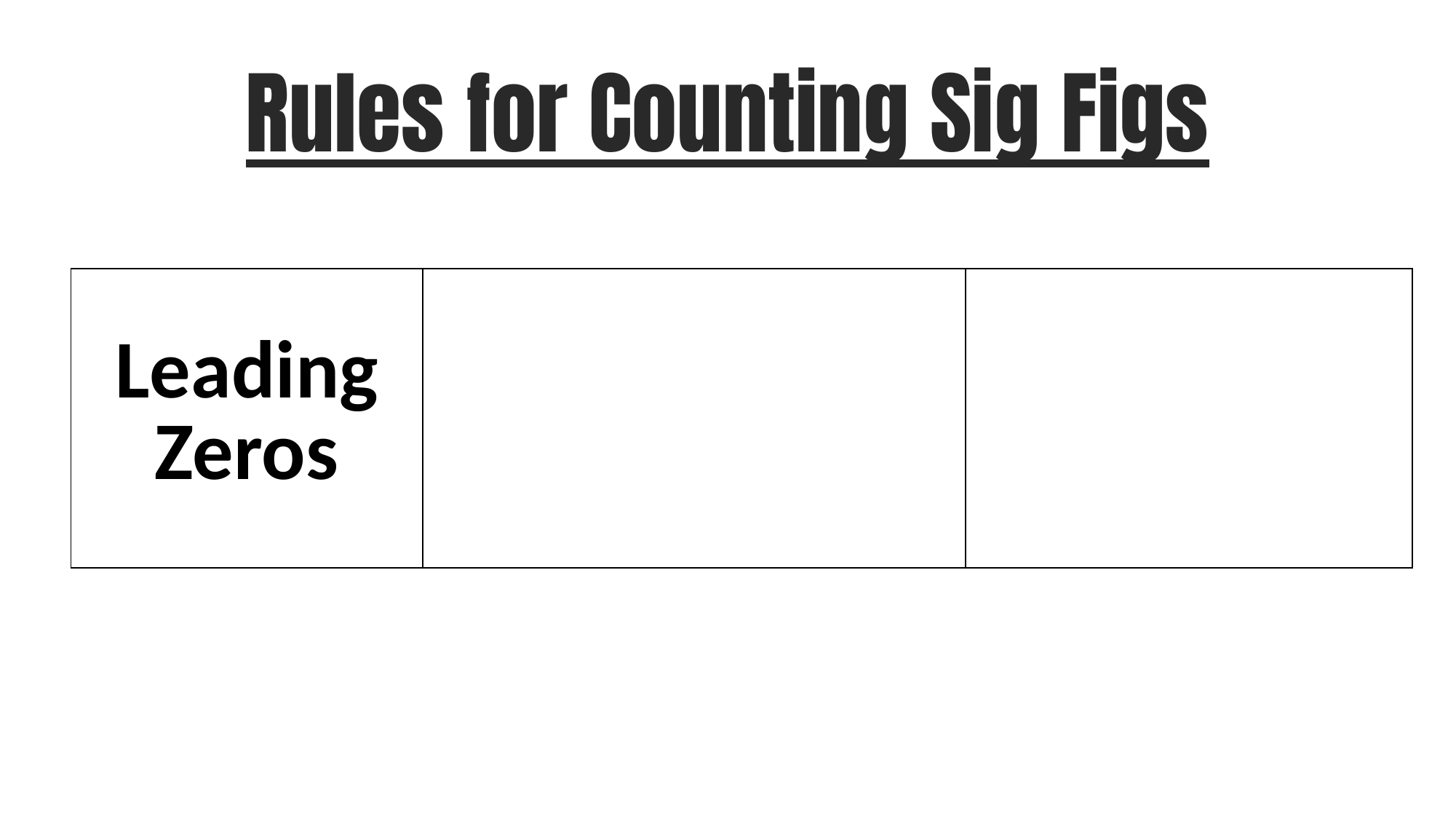

# Rules for Counting Sig Figs
| Leading Zeros |  |  |
| --- | --- | --- |